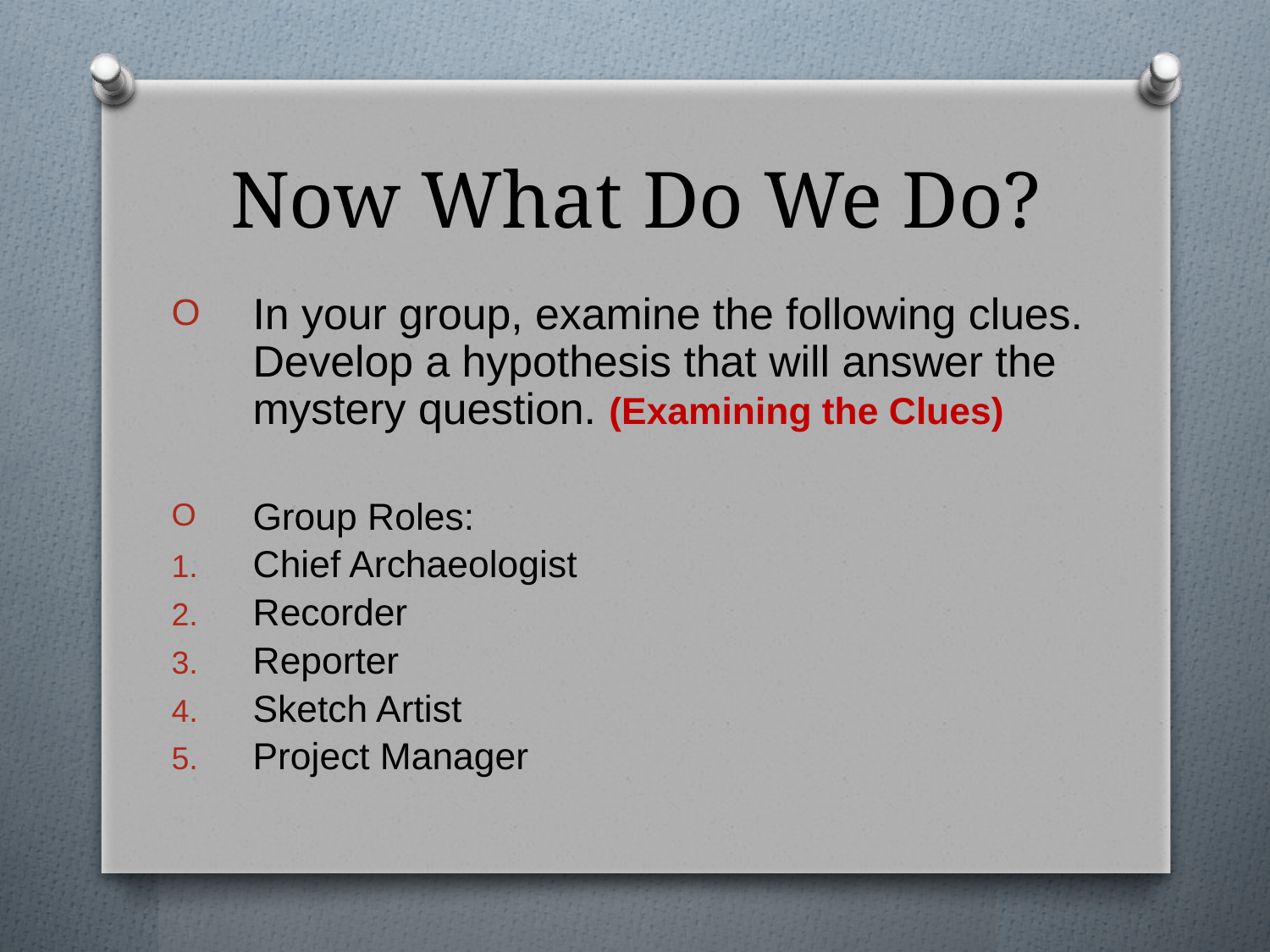

# Now What Do We Do?
In your group, examine the following clues. Develop a hypothesis that will answer the mystery question. (Examining the Clues)

Group Roles:
Chief Archaeologist
Recorder
Reporter
Sketch Artist
Project Manager